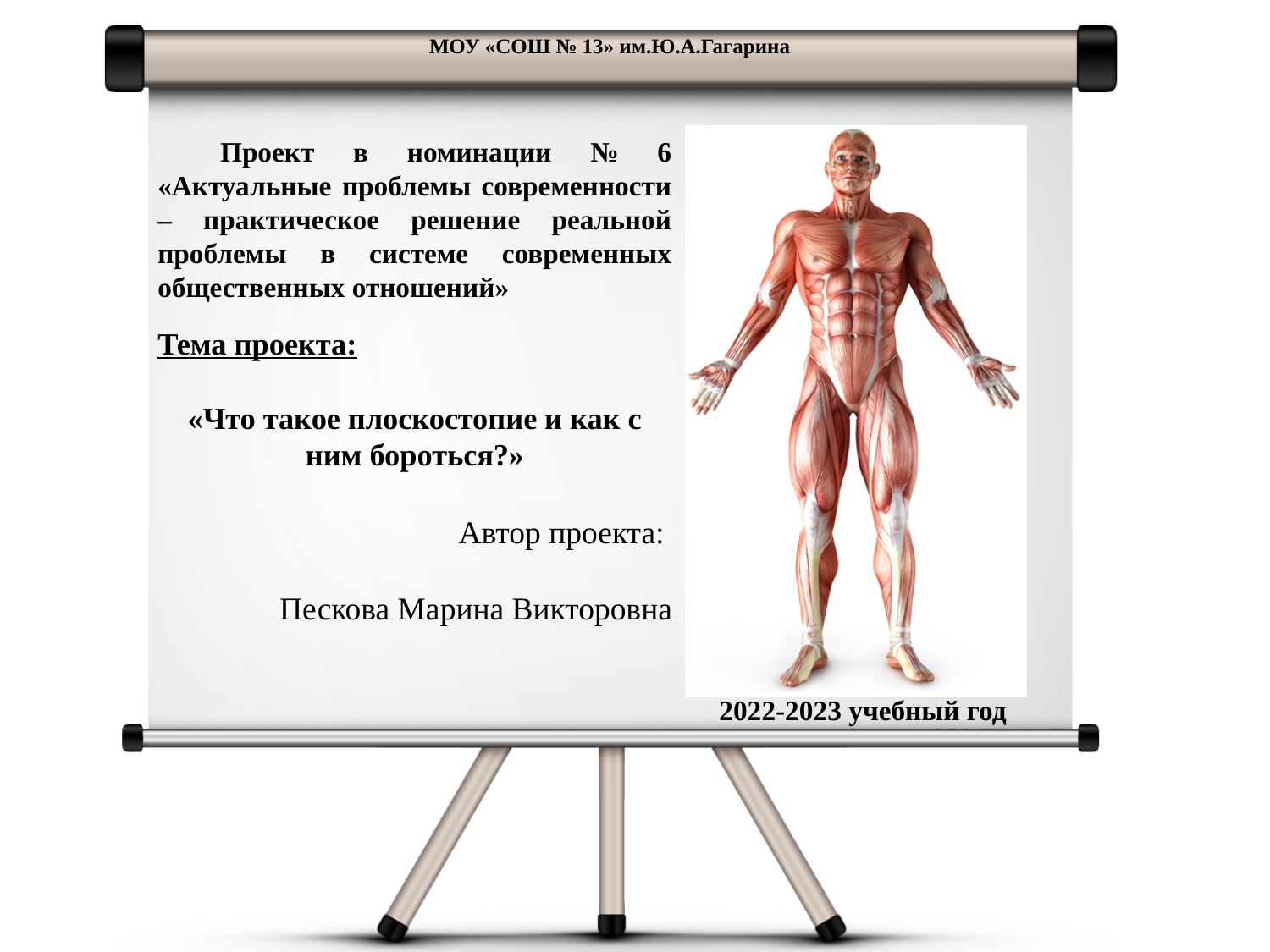

МОУ «СОШ № 13» им.Ю.А.Гагарина
Проект в номинации № 6 «Актуальные проблемы современности – практическое решение реальной проблемы в системе современных общественных отношений»

Тема проекта:

«Что такое плоскостопие и как с ним бороться?»
Автор проекта:

Пескова Марина Викторовна
2022-2023 учебный год